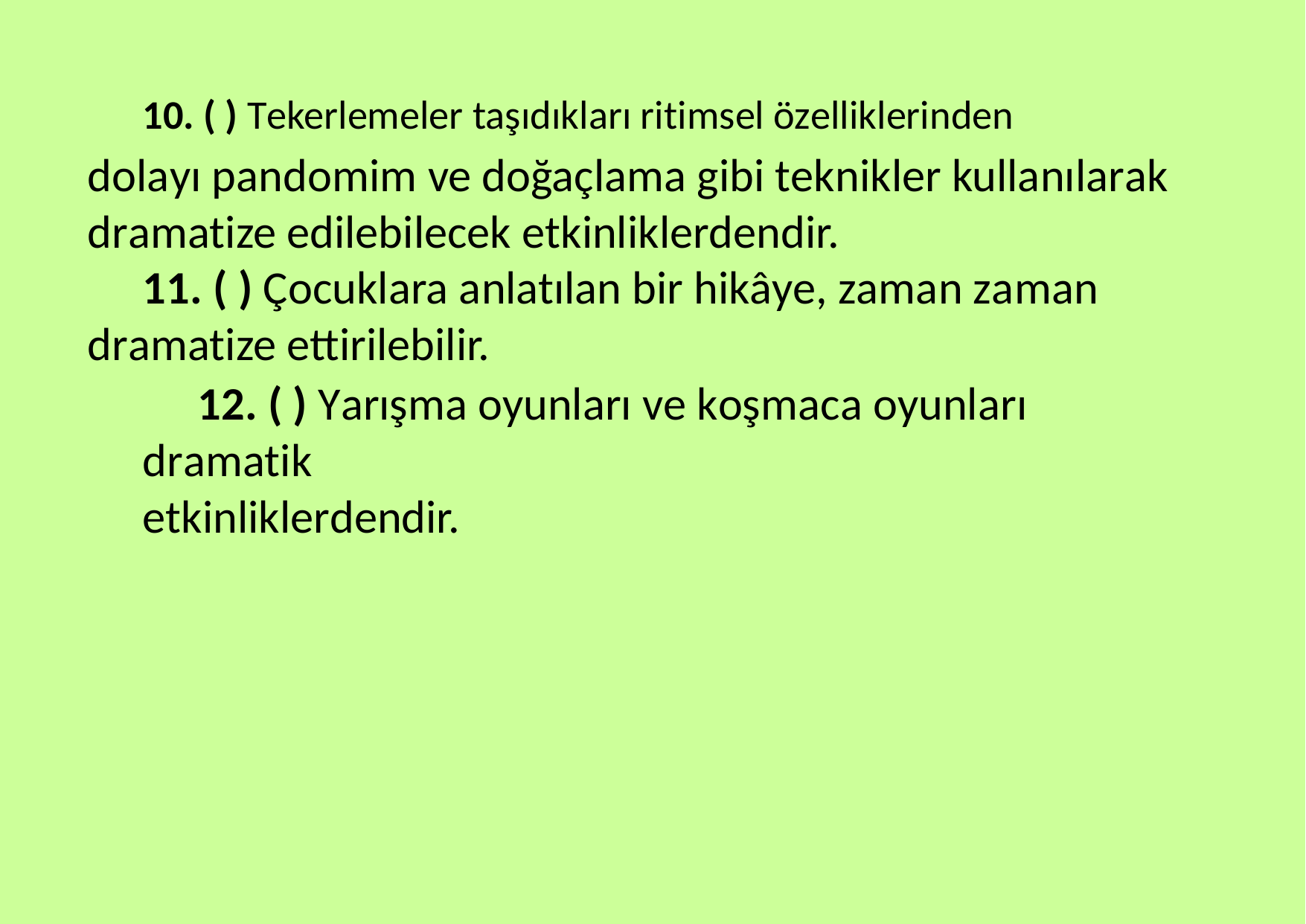

10. ( ) Tekerlemeler taşıdıkları ritimsel özelliklerinden
dolayı pandomim ve doğaçlama gibi teknikler kullanılarak dramatize edilebilecek etkinliklerdendir.
11. ( ) Çocuklara anlatılan bir hikâye, zaman zaman dramatize ettirilebilir.
12. ( ) Yarışma oyunları ve koşmaca oyunları dramatik
etkinliklerdendir.